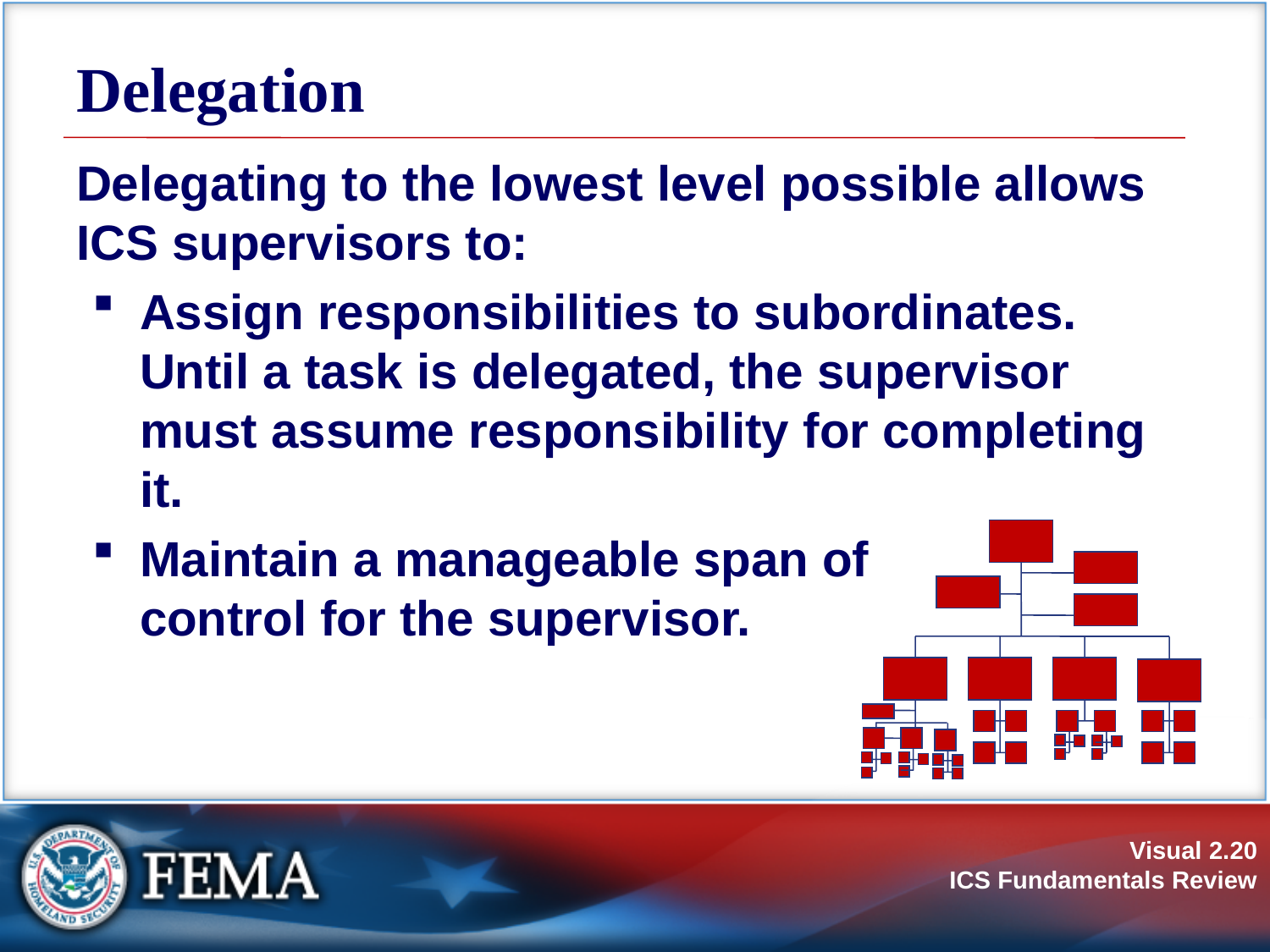

# Delegation
Delegating to the lowest level possible allows ICS supervisors to:
Assign responsibilities to subordinates.  Until a task is delegated, the supervisor  must assume responsibility for completing it.
Maintain a manageable span of
control for the supervisor.